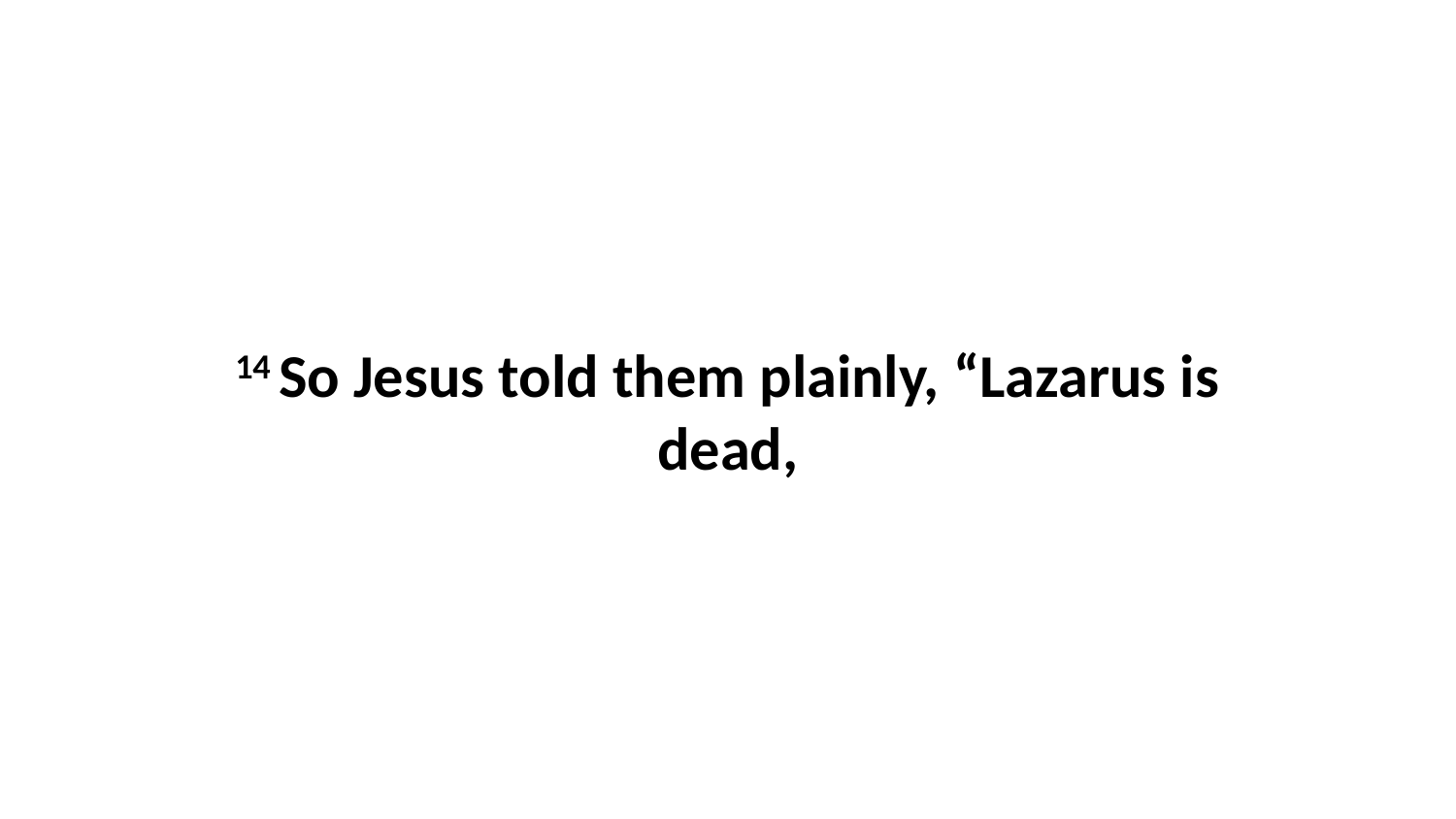

14 So Jesus told them plainly, “Lazarus is dead,